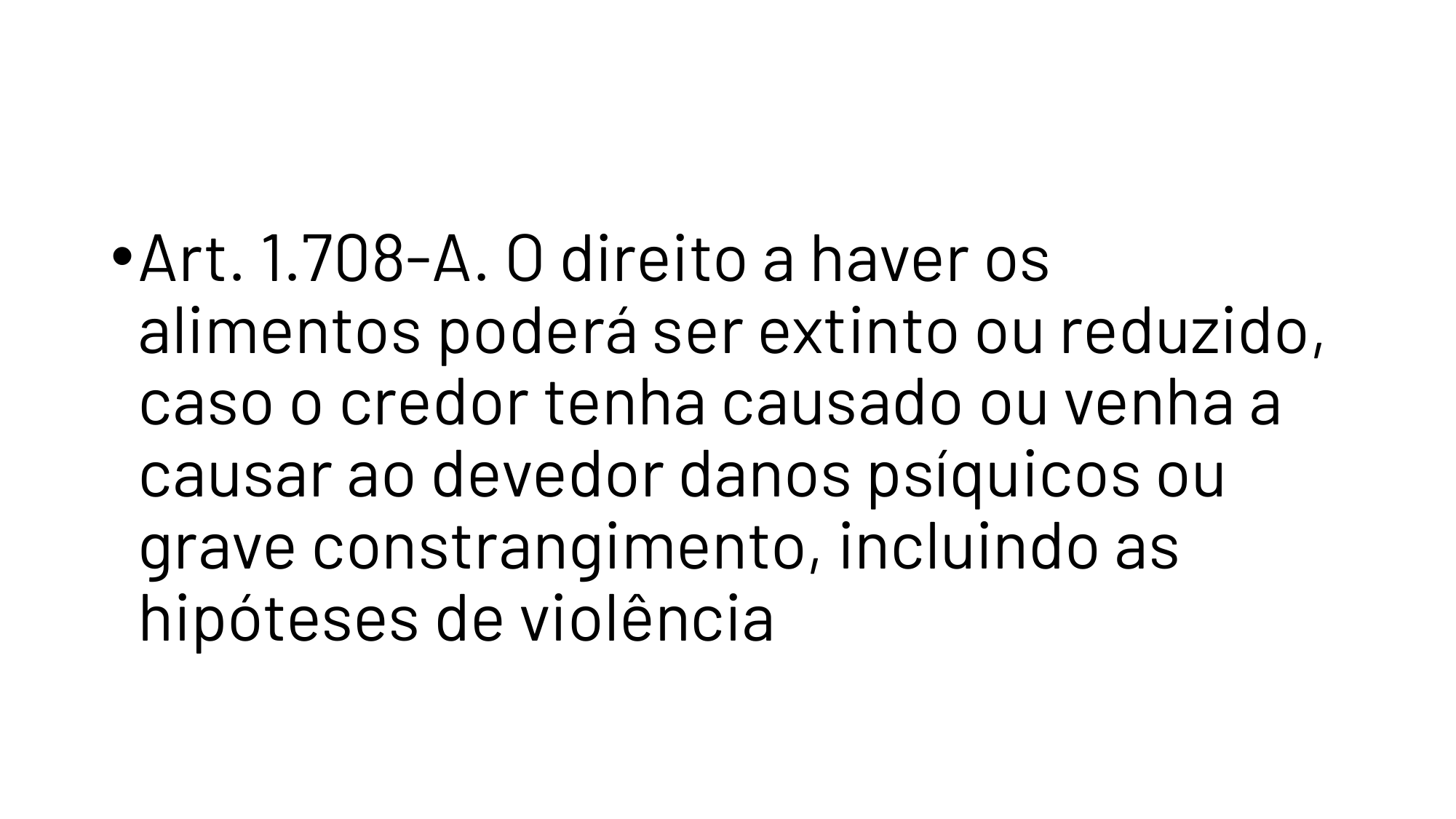

Art. 1.708-A. O direito a haver os alimentos poderá ser extinto ou reduzido, caso o credor tenha causado ou venha a causar ao devedor danos psíquicos ou grave constrangimento, incluindo as hipóteses de violência